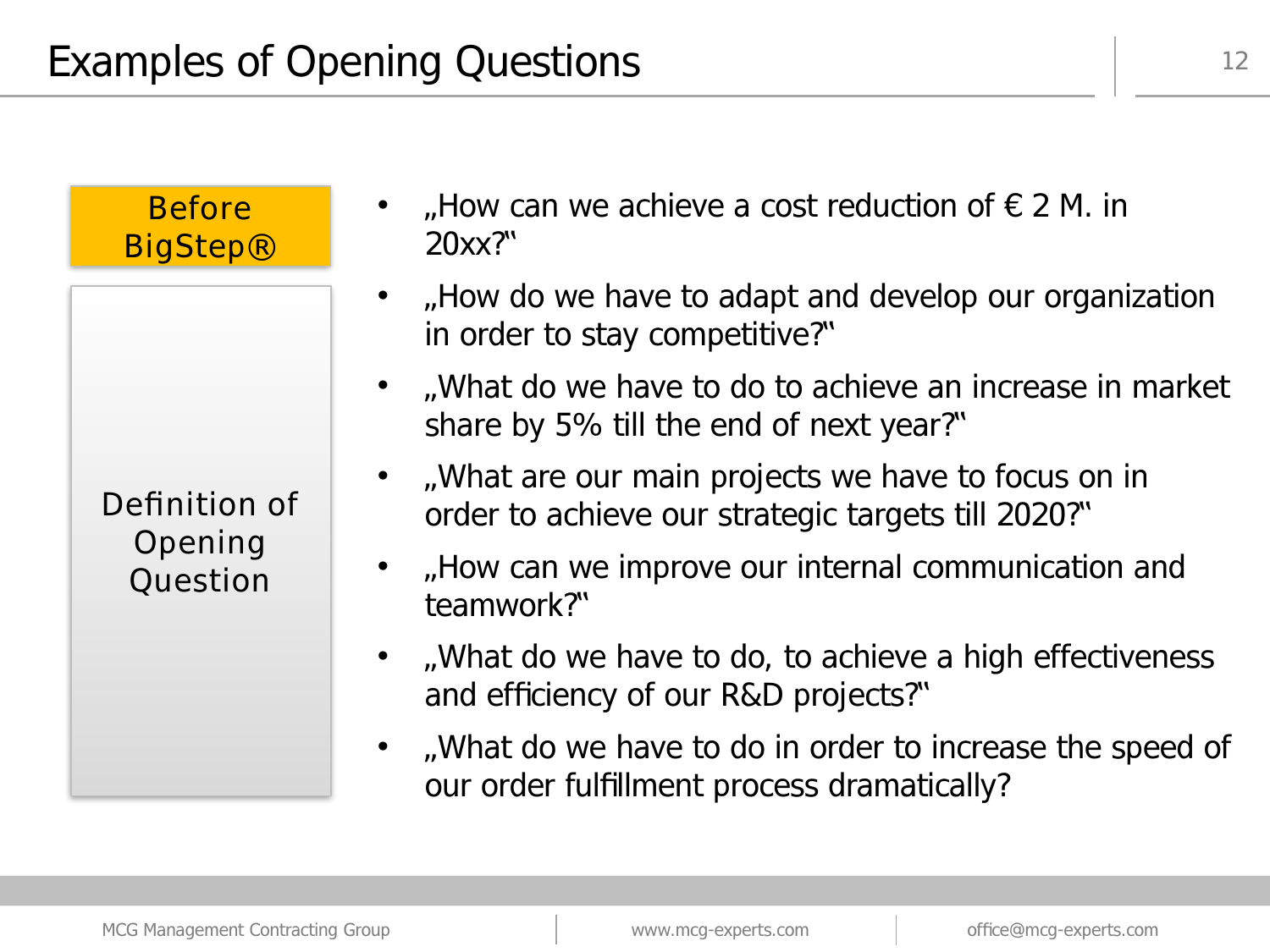

Examples of Opening Questions
„How can we achieve a cost reduction of € 2 M. in 20xx?“
„How do we have to adapt and develop our organization in order to stay competitive?“
„What do we have to do to achieve an increase in market share by 5% till the end of next year?“
„What are our main projects we have to focus on in order to achieve our strategic targets till 2020?“
„How can we improve our internal communication and teamwork?“
„What do we have to do, to achieve a high effectiveness and efficiency of our R&D projects?“
„What do we have to do in order to increase the speed of our order fulfillment process dramatically?
Before BigStep®
Definition of Opening Question